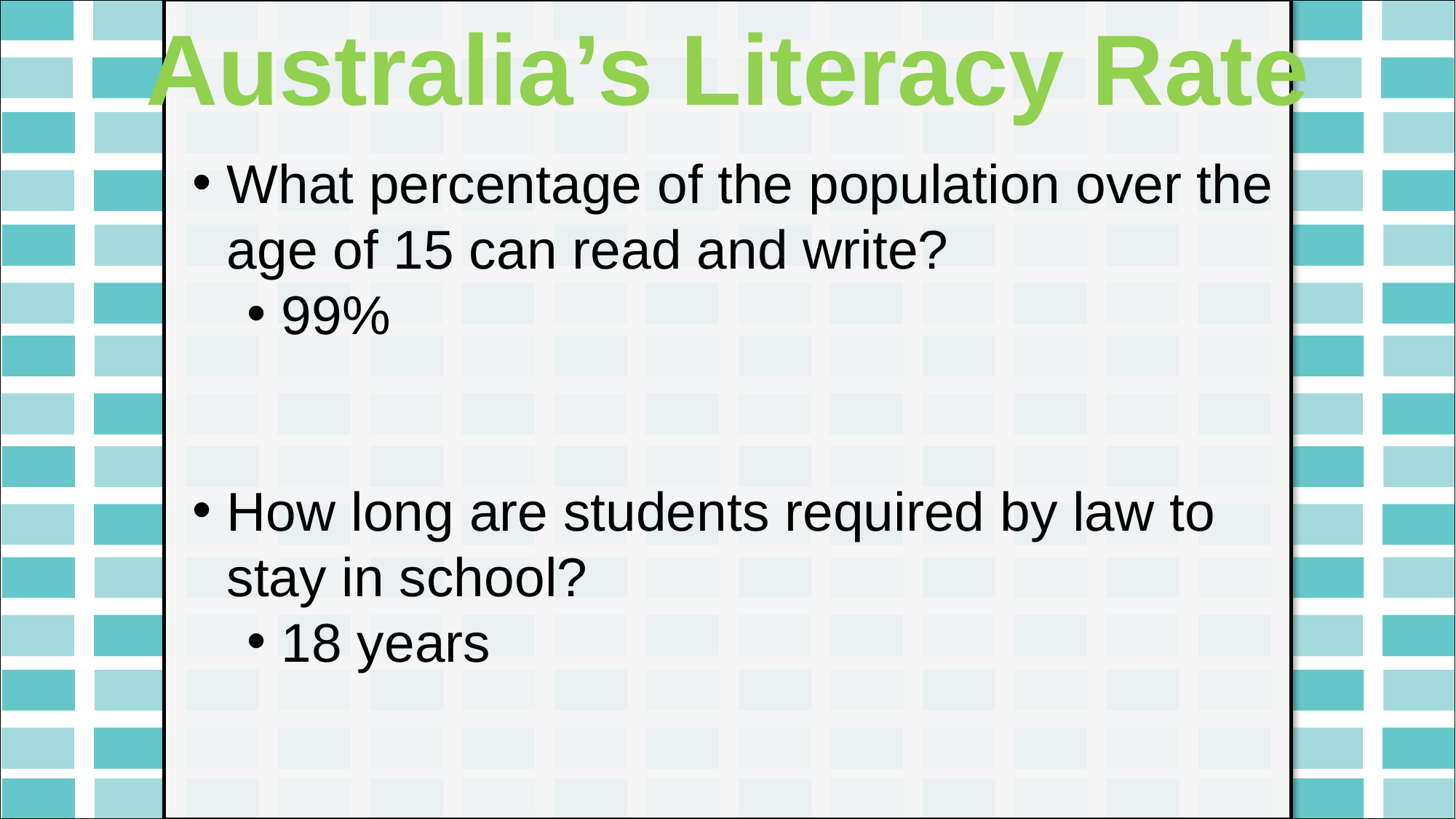

Australia’s Literacy Rate

#
What percentage of the population over the age of 15 can read and write?
99%

How long are students required by law to stay in school?
18 years